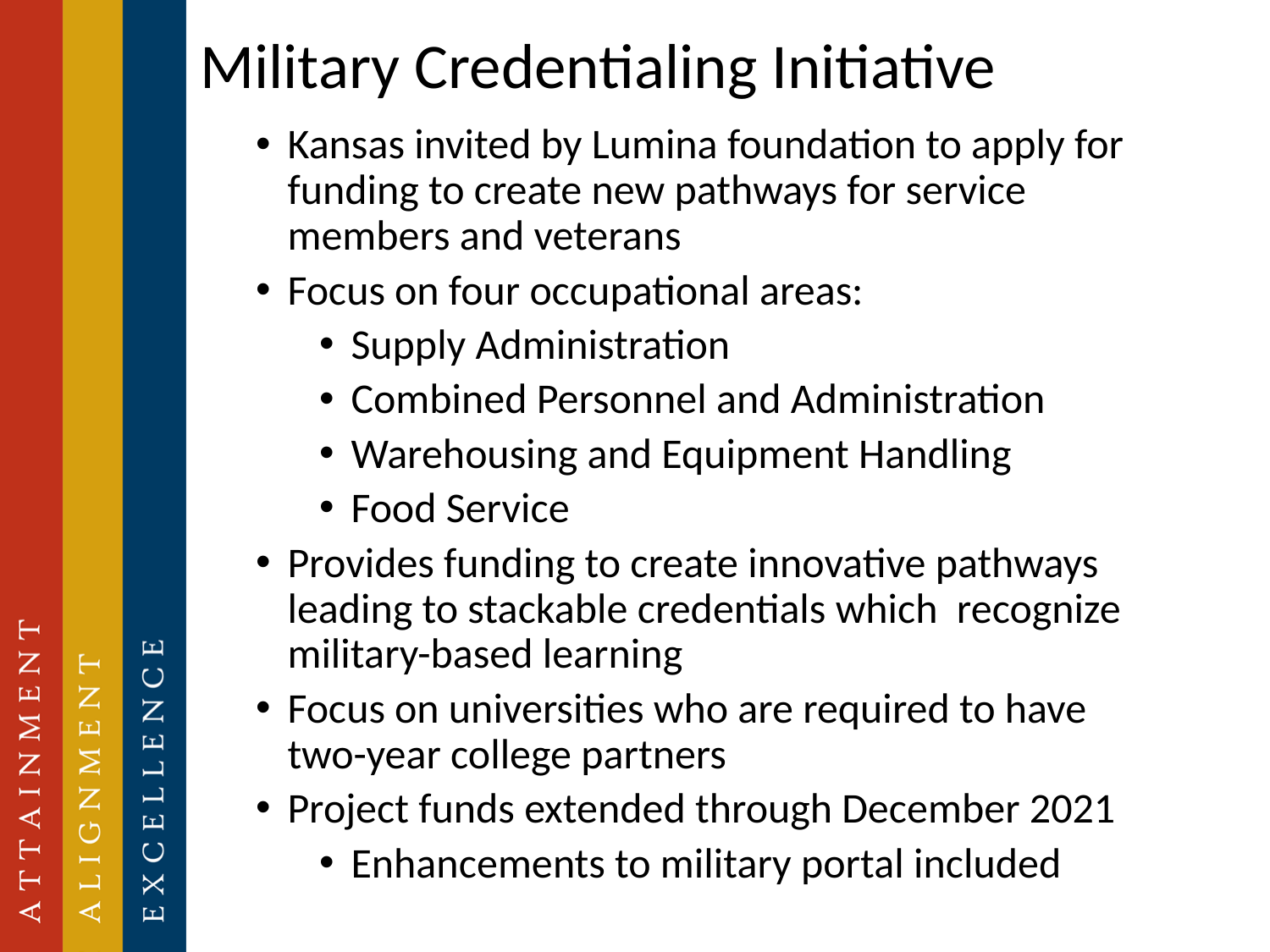

# Military Credentialing Initiative
Kansas invited by Lumina foundation to apply for funding to create new pathways for service members and veterans
Focus on four occupational areas:
Supply Administration
Combined Personnel and Administration
Warehousing and Equipment Handling
Food Service
Provides funding to create innovative pathways leading to stackable credentials which  recognize military-based learning
Focus on universities who are required to have two-year college partners
Project funds extended through December 2021
Enhancements to military portal included